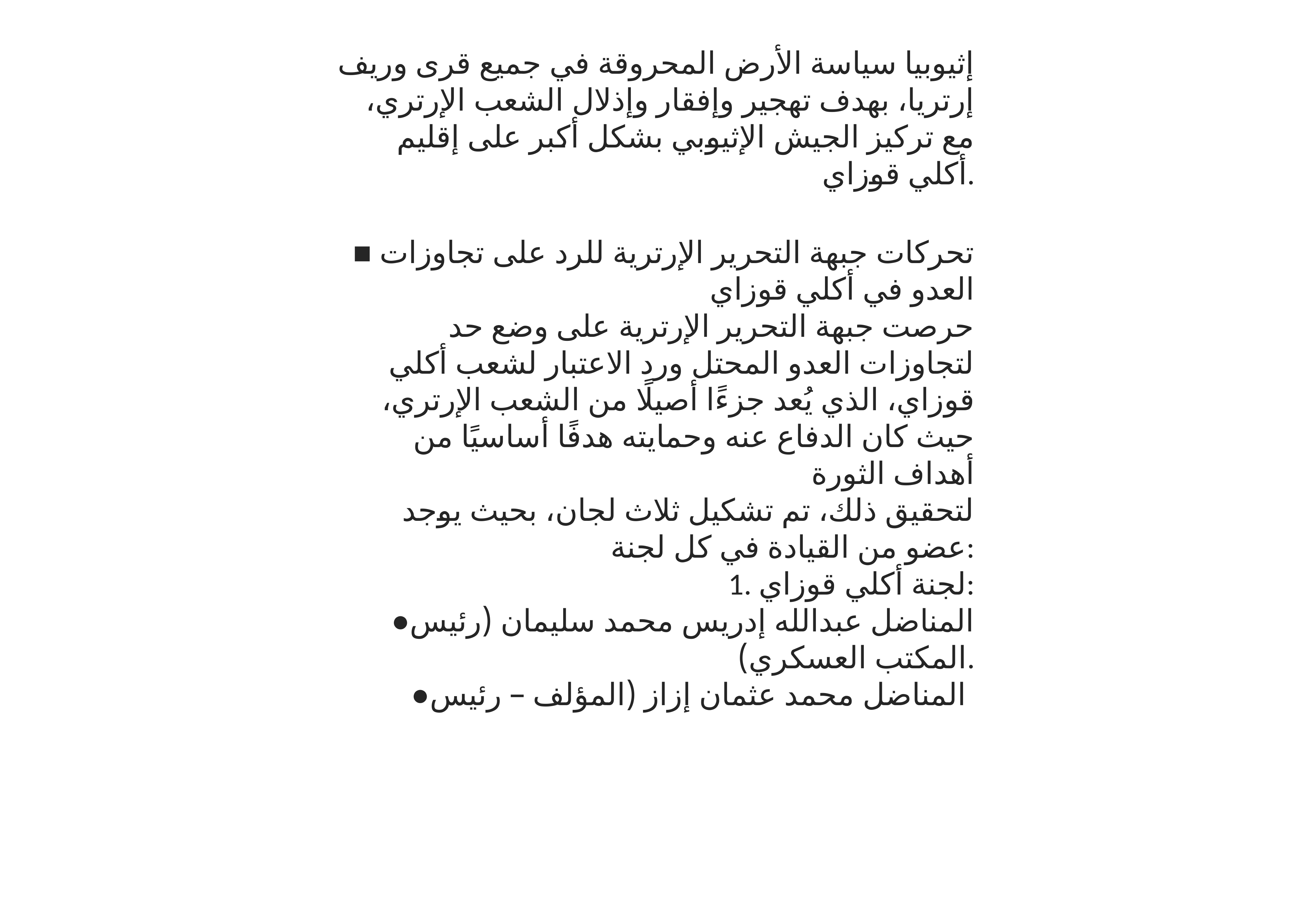

إثيوبيا سياسة الأرض المحروقة في جميع قرى وريف إرتريا، بهدف تهجير وإفقار وإذلال الشعب الإرتري، مع تركيز الجيش الإثيوبي بشكل أكبر على إقليم أكلي قوزاي.

■ تحركات جبهة التحرير الإرترية للرد على تجاوزات العدو في أكلي قوزاي
حرصت جبهة التحرير الإرترية على وضع حد لتجاوزات العدو المحتل ورد الاعتبار لشعب أكلي قوزاي، الذي يُعد جزءًا أصيلًا من الشعب الإرتري، حيث كان الدفاع عنه وحمايته هدفًا أساسيًا من أهداف الثورة
لتحقيق ذلك، تم تشكيل ثلاث لجان، بحيث يوجد  عضو من القيادة في كل لجنة:
1. لجنة أكلي قوزاي:
●المناضل عبدالله إدريس محمد سليمان (رئيس المكتب العسكري).
●المناضل محمد عثمان إزاز (المؤلف – رئيس